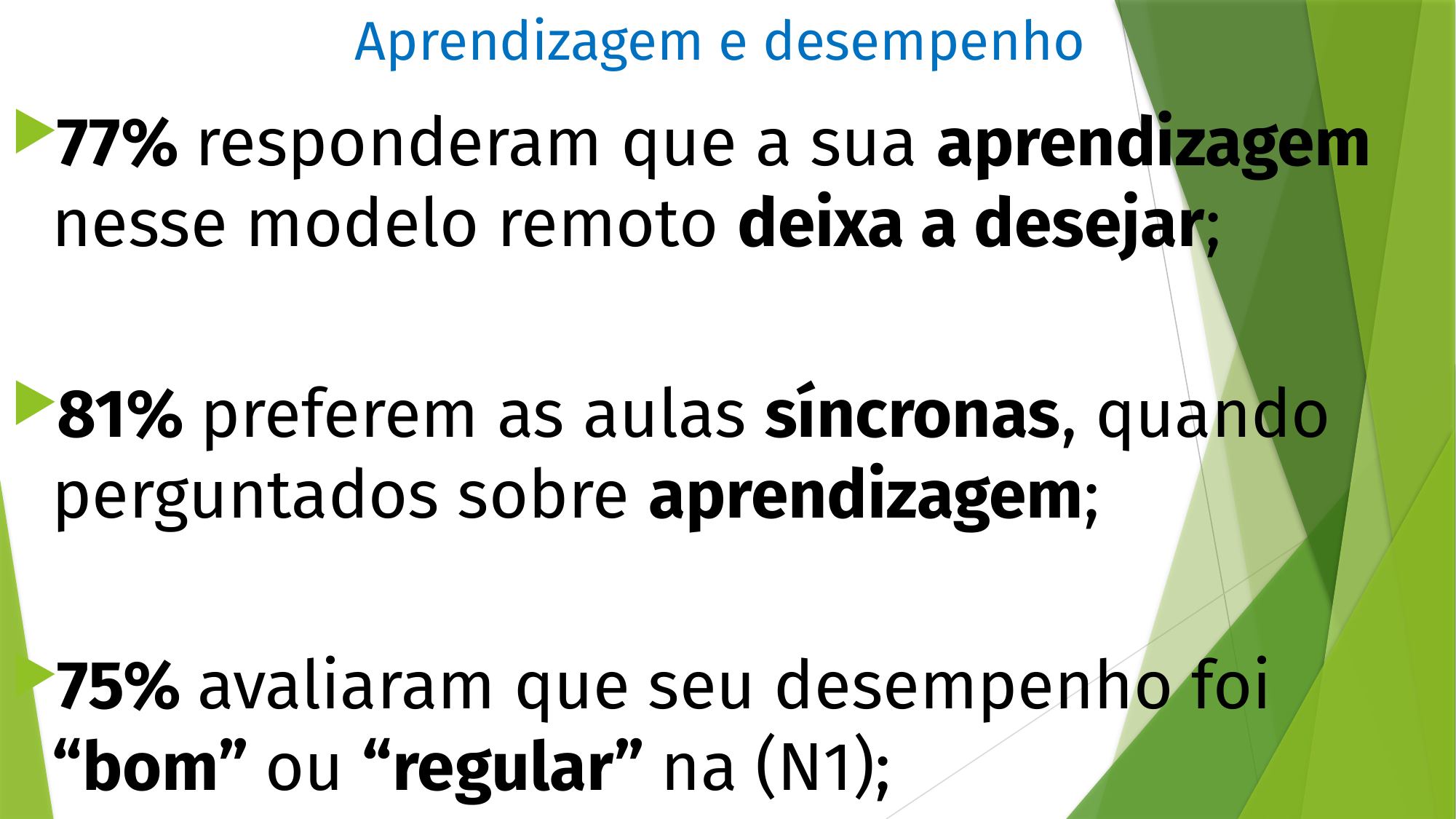

# Aprendizagem e desempenho
77% responderam que a sua aprendizagem nesse modelo remoto deixa a desejar;

81% preferem as aulas síncronas, quando perguntados sobre aprendizagem;

75% avaliaram que seu desempenho foi “bom” ou “regular” na (N1);